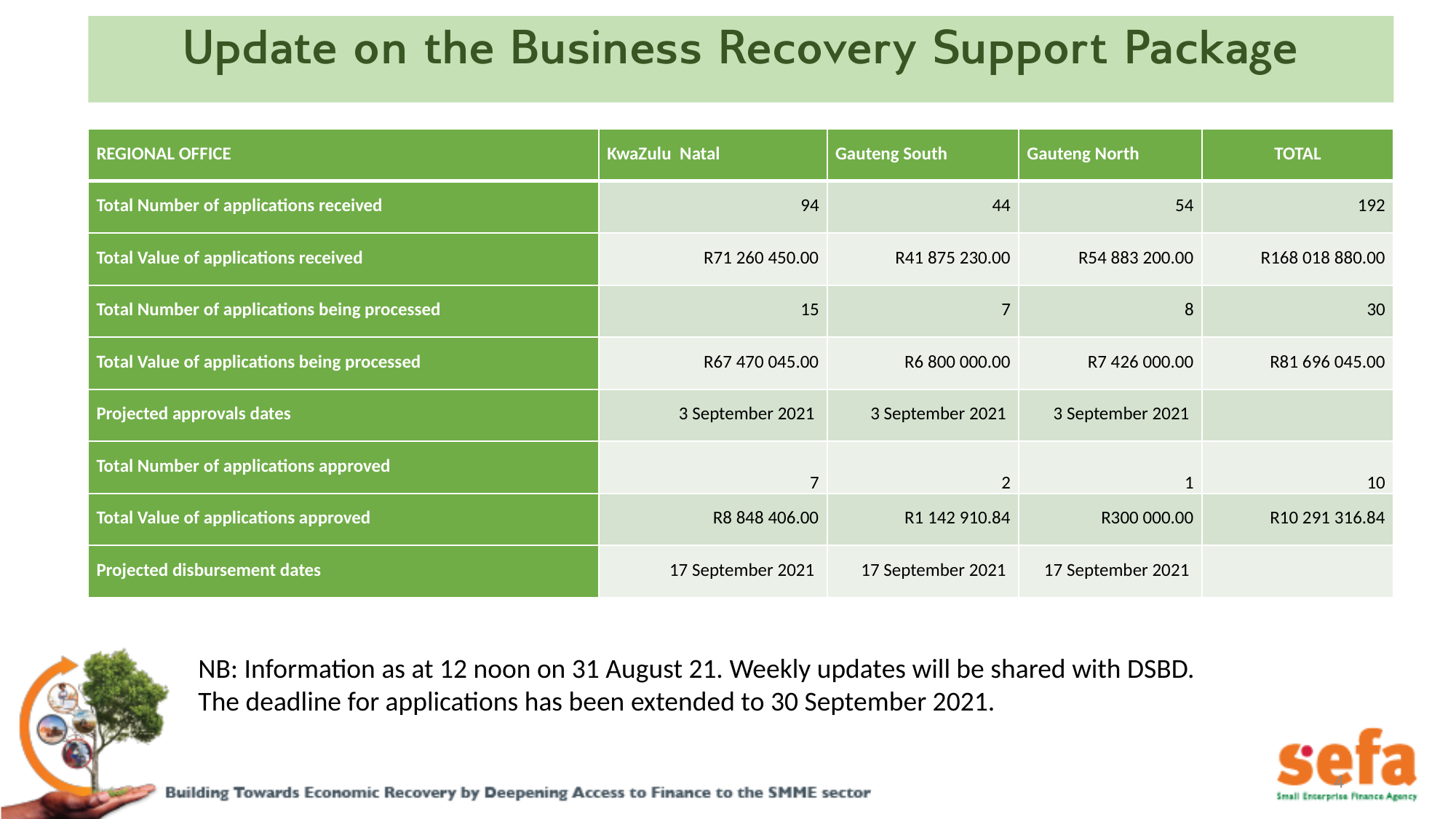

Update on the Business Recovery Support Package
| REGIONAL OFFICE | KwaZulu  Natal | Gauteng South | Gauteng North | TOTAL |
| --- | --- | --- | --- | --- |
| Total Number of applications received | 94 | 44 | 54 | 192 |
| Total Value of applications received | R71 260 450.00 | R41 875 230.00 | R54 883 200.00 | R168 018 880.00 |
| Total Number of applications being processed | 15 | 7 | 8 | 30 |
| Total Value of applications being processed | R67 470 045.00 | R6 800 000.00 | R7 426 000.00 | R81 696 045.00 |
| Projected approvals dates | 3 September 2021 | 3 September 2021 | 3 September 2021 |  |
| Total Number of applications approved | 7 | 2 | 1 | 10 |
| Total Value of applications approved | R8 848 406.00 | R1 142 910.84 | R300 000.00 | R10 291 316.84 |
| Projected disbursement dates | 17 September 2021 | 17 September 2021 | 17 September 2021 |  |
NB: Information as at 12 noon on 31 August 21. Weekly updates will be shared with DSBD.
The deadline for applications has been extended to 30 September 2021.
4